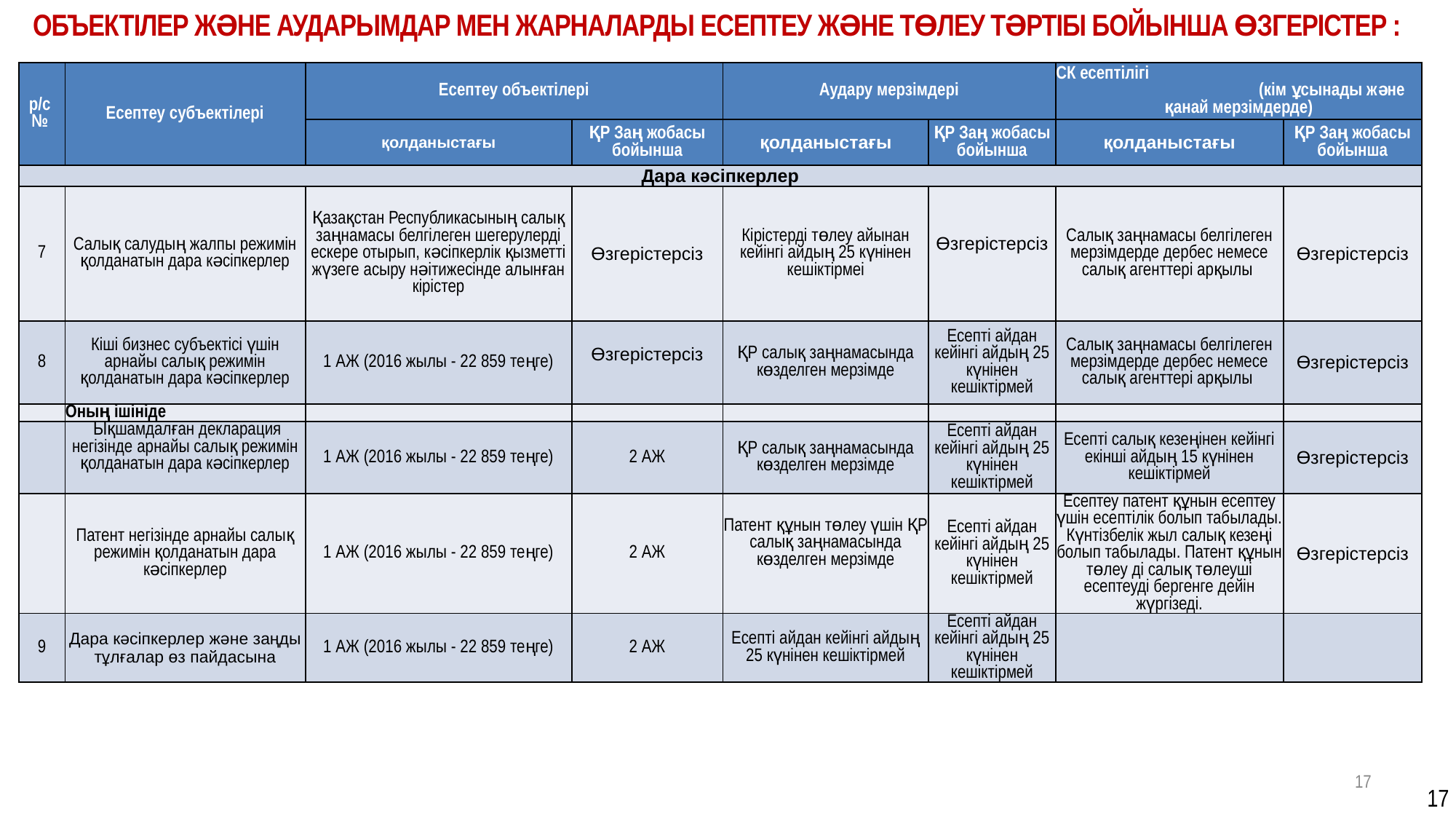

ОБЪЕКТІЛЕР ЖӘНЕ АУДАРЫМДАР МЕН ЖАРНАЛАРДЫ ЕСЕПТЕУ ЖӘНЕ ТӨЛЕУ ТӘРТІБІ БОЙЫНША ӨЗГЕРІСТЕР :
| р/с № | Есептеу субъектілері | Есептеу объектілері |  | Аудару мерзімдері |  | СК есептілігі (кім ұсынады және қанай мерзімдерде) |  |
| --- | --- | --- | --- | --- | --- | --- | --- |
|  |  | қолданыстағы | ҚР Заң жобасы бойынша | қолданыстағы | ҚР Заң жобасы бойынша | қолданыстағы | ҚР Заң жобасы бойынша |
| Дара кәсіпкерлер |  |  |  |  |  |  |  |
| 7 | Салық салудың жалпы режимін қолданатын дара кәсіпкерлер | Қазақстан Республикасының салық заңнамасы белгілеген шегерулерді ескере отырып, кәсіпкерлік қызметті жүзеге асыру нәітижесінде алынған кірістер | Өзгерістерсіз | Кірістерді төлеу айынан кейінгі айдың 25 күнінен кешіктірмеі | Өзгерістерсіз | Салық заңнамасы белгілеген мерзімдерде дербес немесе салық агенттері арқылы | Өзгерістерсіз |
| 8 | Кіші бизнес субъектісі үшін арнайы салық режимін қолданатын дара кәсіпкерлер | 1 АЖ (2016 жылы - 22 859 теңге) | Өзгерістерсіз | ҚР салық заңнамасында көзделген мерзімде | Есепті айдан кейінгі айдың 25 күнінен кешіктірмей | Салық заңнамасы белгілеген мерзімдерде дербес немесе салық агенттері арқылы | Өзгерістерсіз |
|  | Оның ішініде |  |  |  |  |  |  |
|  | Ықшамдалған декларация негізінде арнайы салық режимін қолданатын дара кәсіпкерлер | 1 АЖ (2016 жылы - 22 859 теңге) | 2 АЖ | ҚР салық заңнамасында көзделген мерзімде | Есепті айдан кейінгі айдың 25 күнінен кешіктірмей | Есепті салық кезеңінен кейінгі екінші айдың 15 күнінен кешіктірмей | Өзгерістерсіз |
|  | Патент негізінде арнайы салық режимін қолданатын дара кәсіпкерлер | 1 АЖ (2016 жылы - 22 859 теңге) | 2 АЖ | Патент құнын төлеу үшін ҚР салық заңнамасында көзделген мерзімде | Есепті айдан кейінгі айдың 25 күнінен кешіктірмей | Есептеу патент құнын есептеу үшін есептілік болып табылады. Күнтізбелік жыл салық кезеңі болып табылады. Патент құнын төлеу ді салық төлеуші есептеуді бергенге дейін жүргізеді. | Өзгерістерсіз |
| 9 | Дара кәсіпкерлер және заңды тұлғалар өз пайдасына | 1 АЖ (2016 жылы - 22 859 теңге) | 2 АЖ | Есепті айдан кейінгі айдың 25 күнінен кешіктірмей | Есепті айдан кейінгі айдың 25 күнінен кешіктірмей |  |  |
17
17